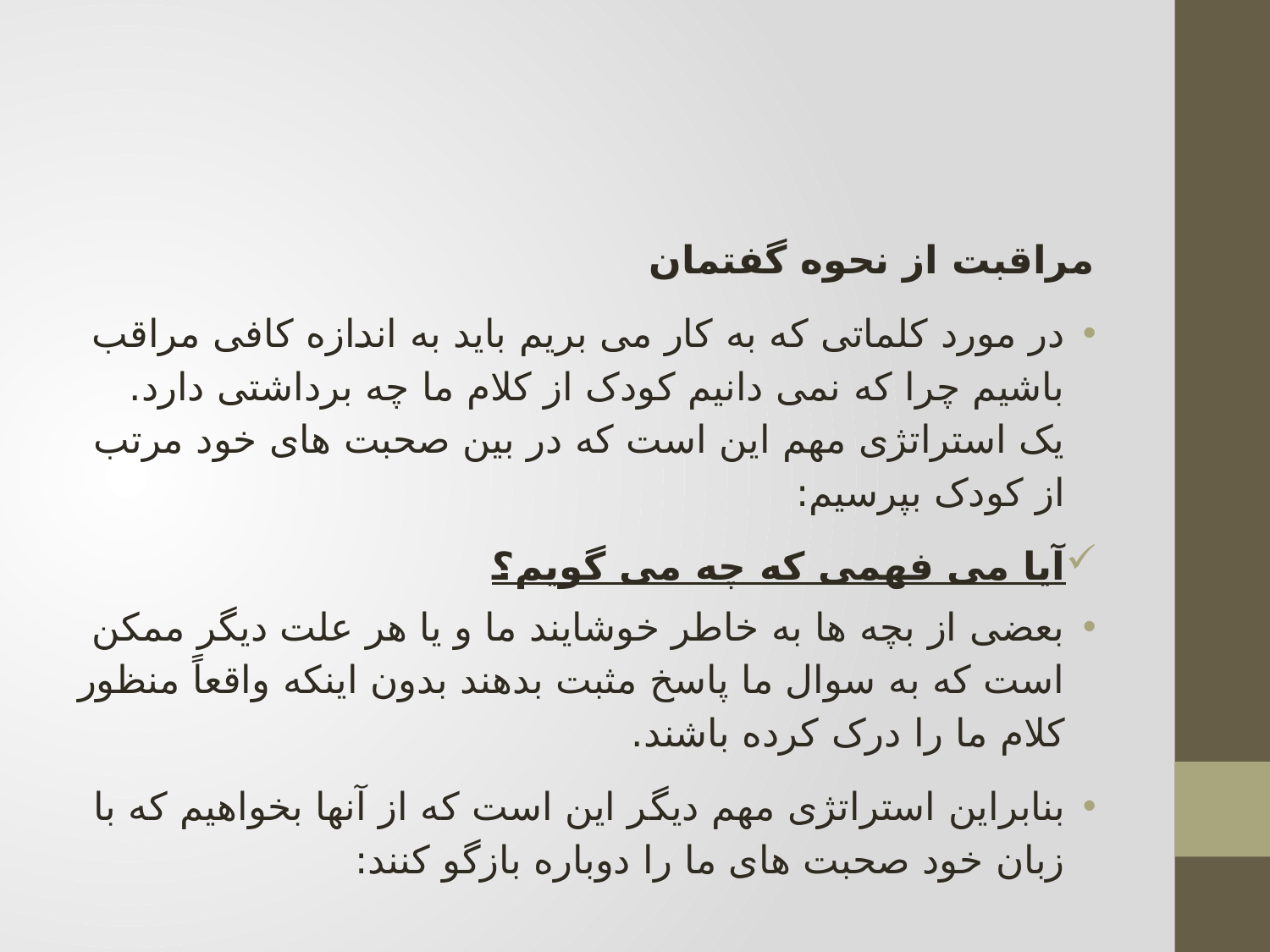

#
مراقبت از نحوه گفتمان
	در مورد کلماتی که به کار می بریم باید به اندازه کافی مراقب باشیم چرا که نمی دانیم کودک از کلام ما چه برداشتی دارد. یک استراتژی مهم این است که در بین صحبت های خود مرتب از کودک بپرسیم:
آیا می فهمی که چه می گویم؟
	بعضی از بچه ها به خاطر خوشایند ما و یا هر علت دیگر ممکن است که به سوال ما پاسخ مثبت بدهند بدون اینکه واقعاً منظور کلام ما را درک کرده باشند.
بنابراین استراتژی مهم دیگر این است که از آنها بخواهیم که با زبان خود صحبت های ما را دوباره بازگو کنند: